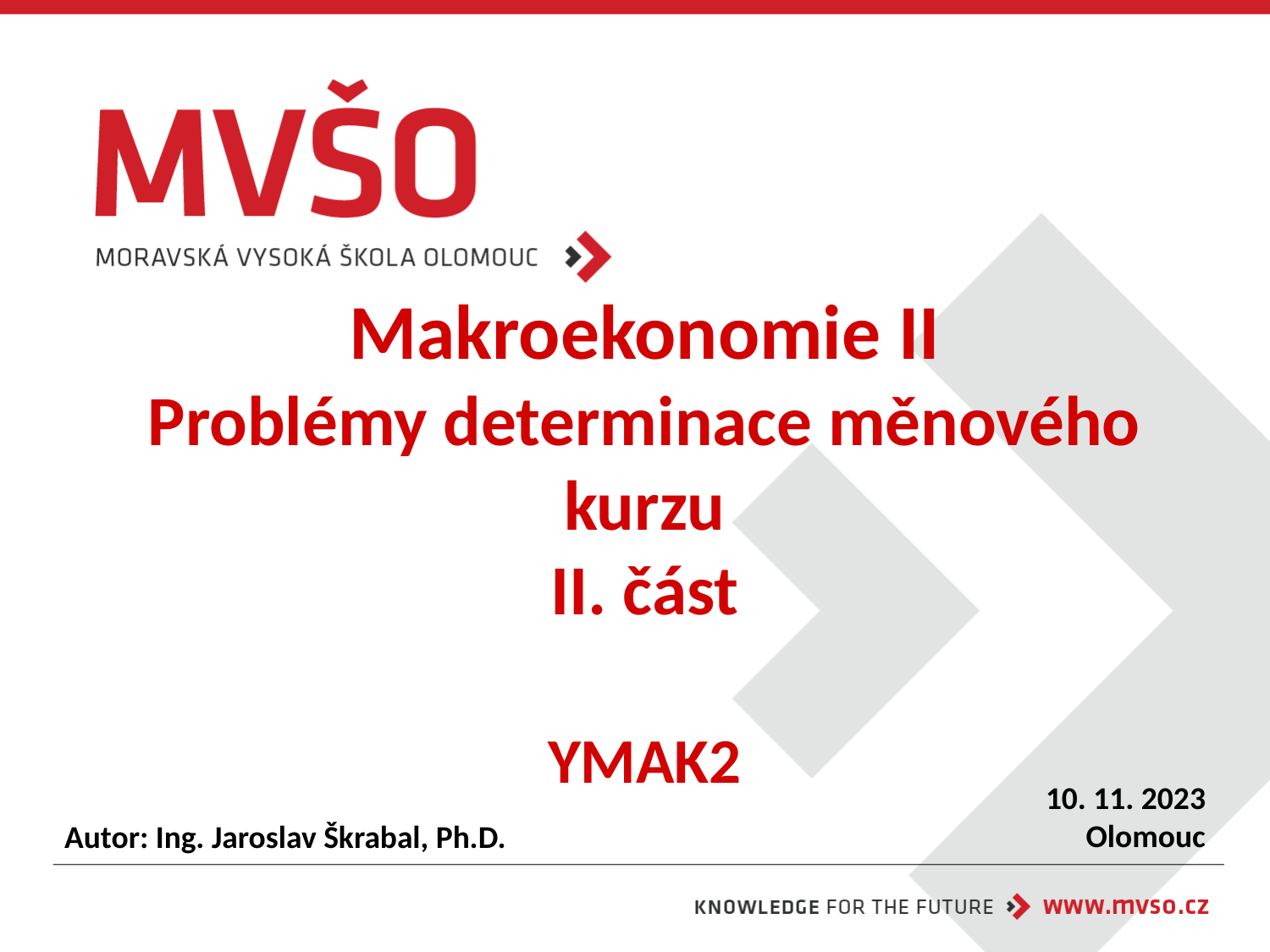

# Makroekonomie II Problémy determinace měnového kurzu II. část YMAK2
10. 11. 2023
Olomouc

Autor: Ing. Jaroslav Škrabal, Ph.D.